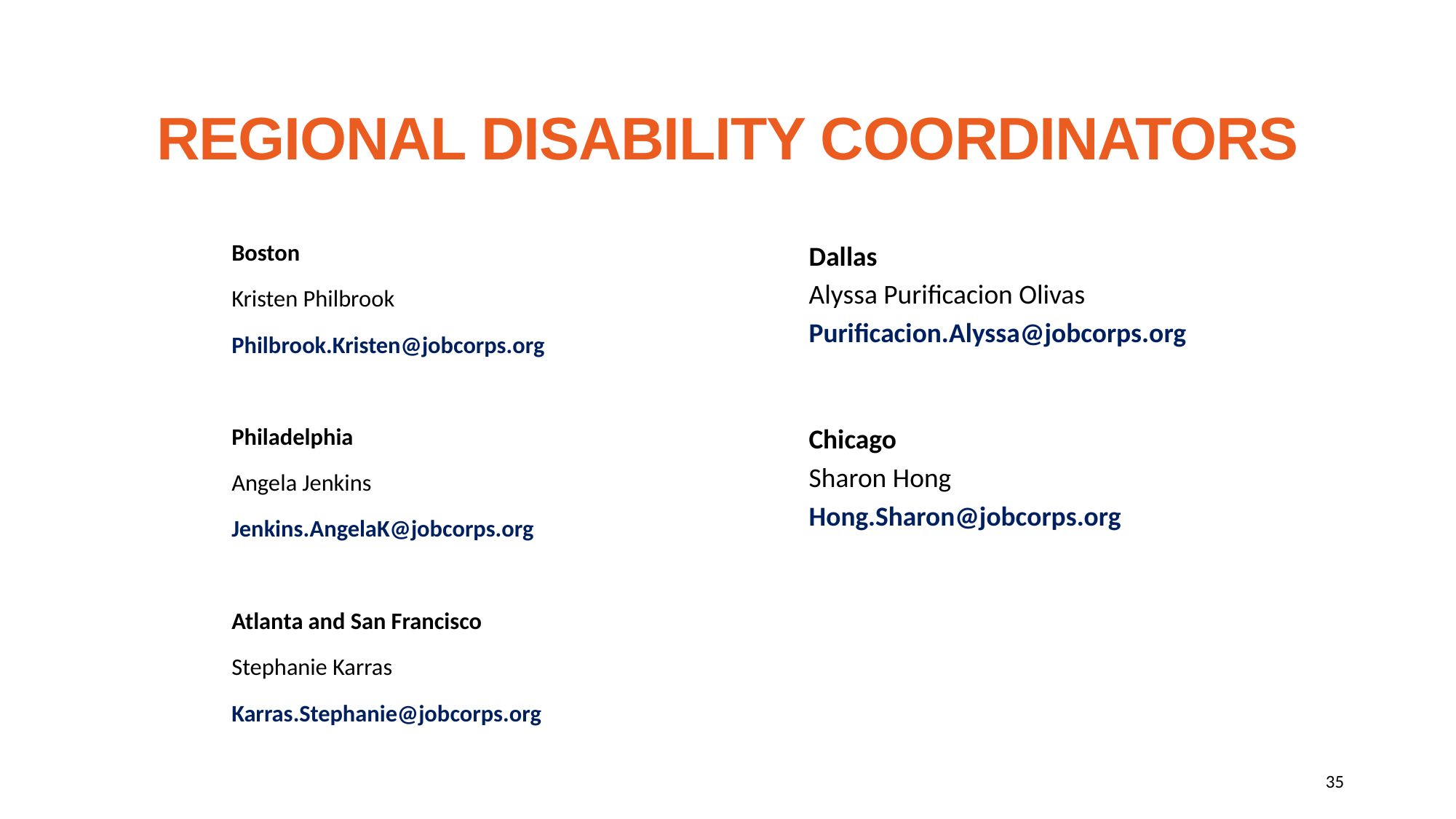

REGIONAL DISABILITY COORDINATORS
Boston
Kristen Philbrook
Philbrook.Kristen@jobcorps.org

Philadelphia
Angela Jenkins
Jenkins.AngelaK@jobcorps.org

Atlanta and San Francisco
Stephanie Karras
Karras.Stephanie@jobcorps.org

Dallas
Alyssa Purificacion Olivas
Purificacion.Alyssa@jobcorps.org

Chicago
Sharon Hong
Hong.Sharon@jobcorps.org

35